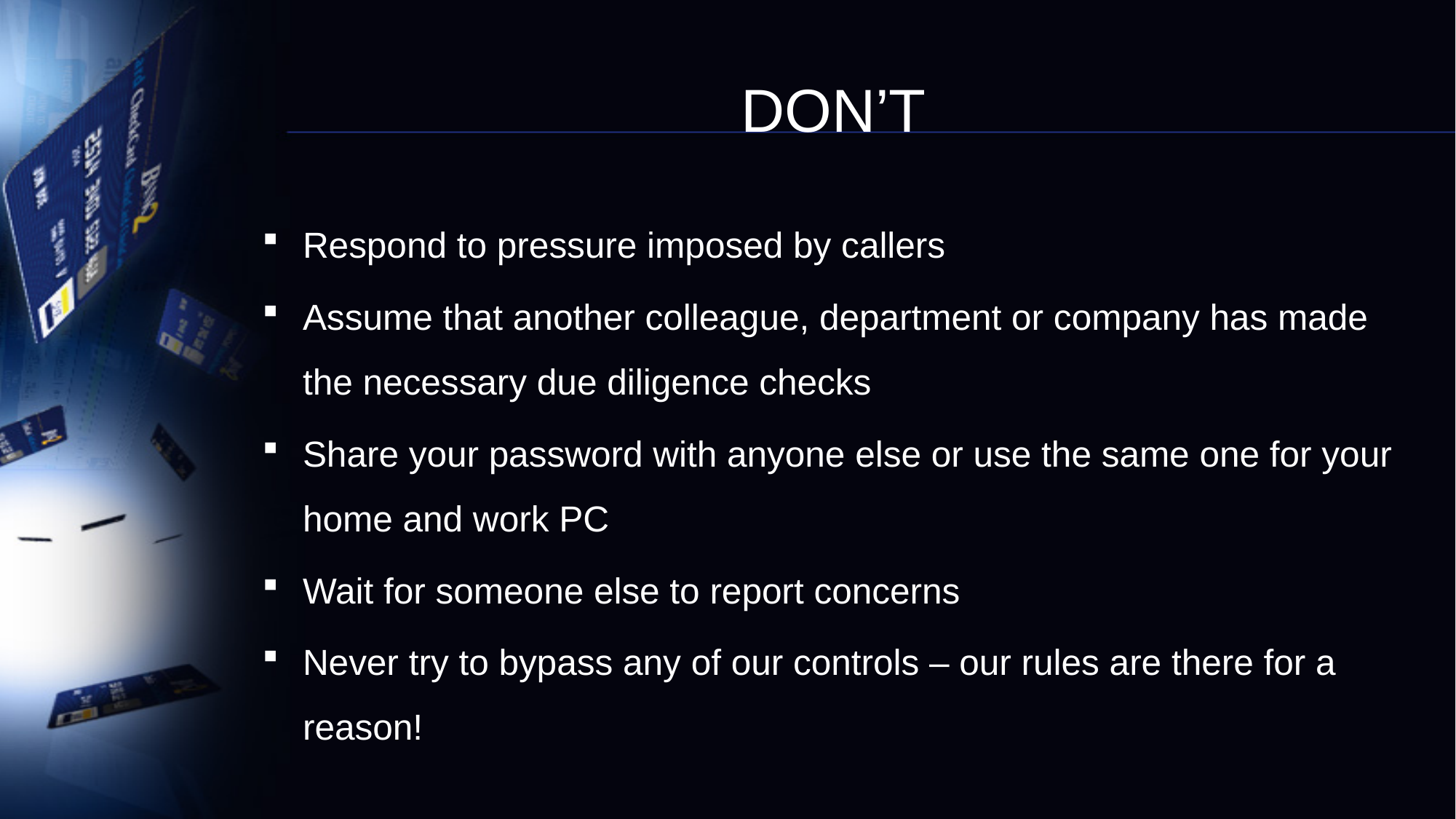

# DON’T
Respond to pressure imposed by callers
Assume that another colleague, department or company has made the necessary due diligence checks
Share your password with anyone else or use the same one for your home and work PC
Wait for someone else to report concerns
Never try to bypass any of our controls – our rules are there for a reason!